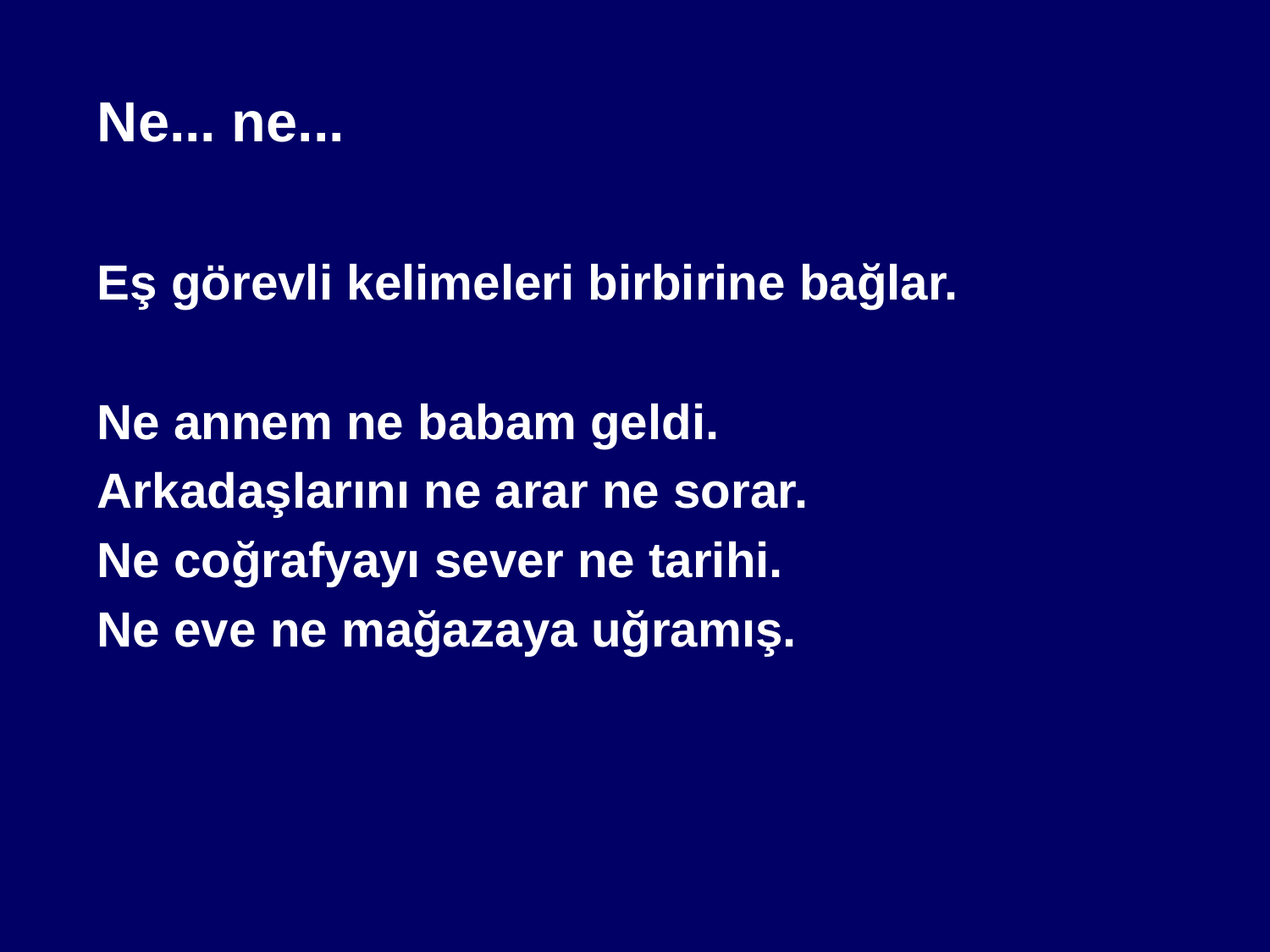

Ne... ne...

	Eş görevli kelimeleri birbirine bağlar.

	Ne annem ne babam geldi.
	Arkadaşlarını ne arar ne sorar.
	Ne coğrafyayı sever ne tarihi.
	Ne eve ne mağazaya uğramış.

#